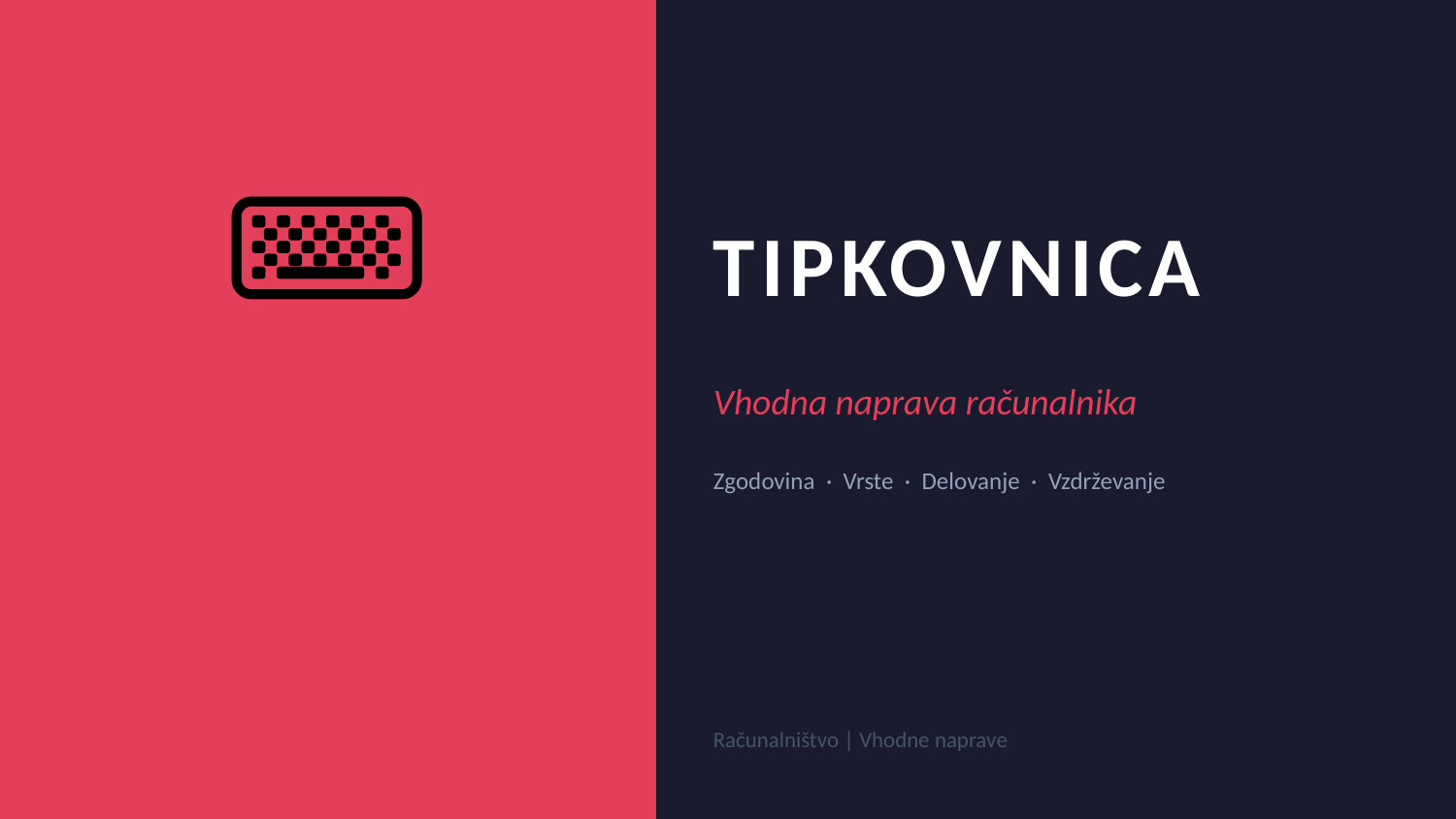

⌨
TIPKOVNICA
Vhodna naprava računalnika
Zgodovina  ·  Vrste  ·  Delovanje  ·  Vzdrževanje
Računalništvo | Vhodne naprave